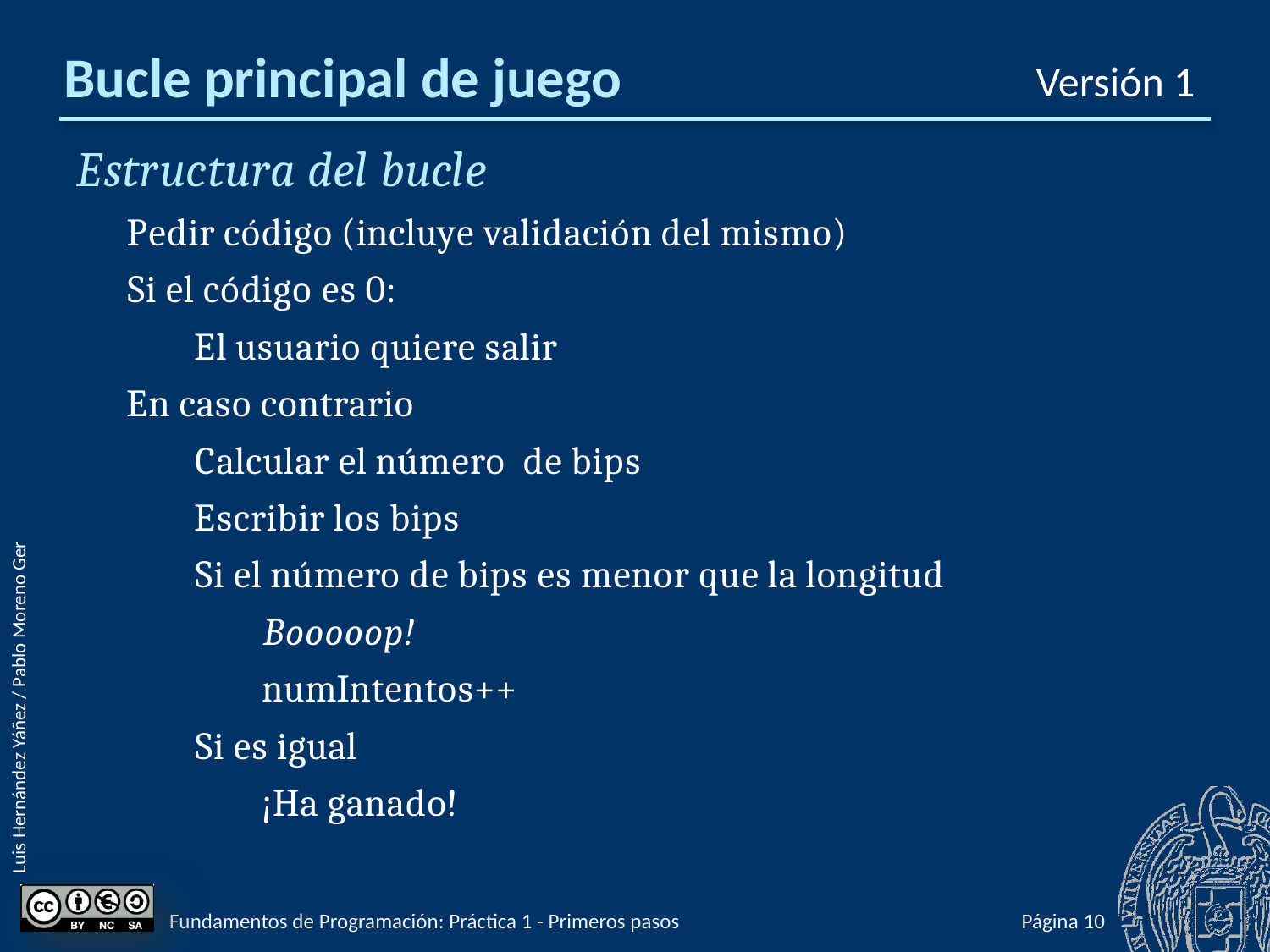

# Bucle principal de juego
Versión 1
Estructura del bucle
Pedir código (incluye validación del mismo)
Si el código es 0:
        El usuario quiere salir
En caso contrario
        Calcular el número  de bips
        Escribir los bips
        Si el número de bips es menor que la longitud
                Booooop!
                numIntentos++
        Si es igual
                ¡Ha ganado!
Fundamentos de Programación: Práctica 1 - Primeros pasos
Página 10